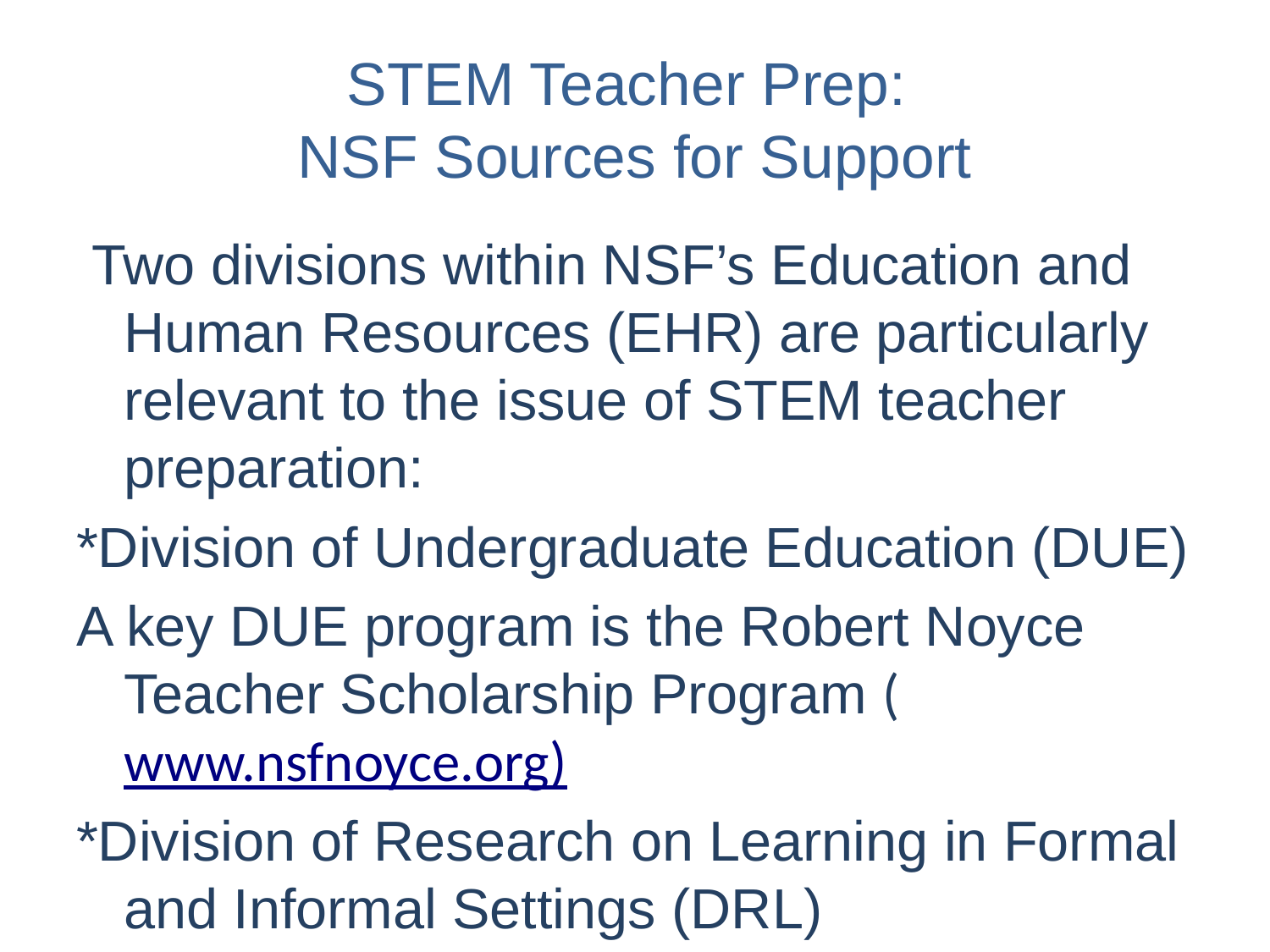

# STEM Teacher Prep: NSF Sources for Support
 Two divisions within NSF’s Education and Human Resources (EHR) are particularly relevant to the issue of STEM teacher preparation:
*Division of Undergraduate Education (DUE)
A key DUE program is the Robert Noyce Teacher Scholarship Program (www.nsfnoyce.org)
*Division of Research on Learning in Formal and Informal Settings (DRL)